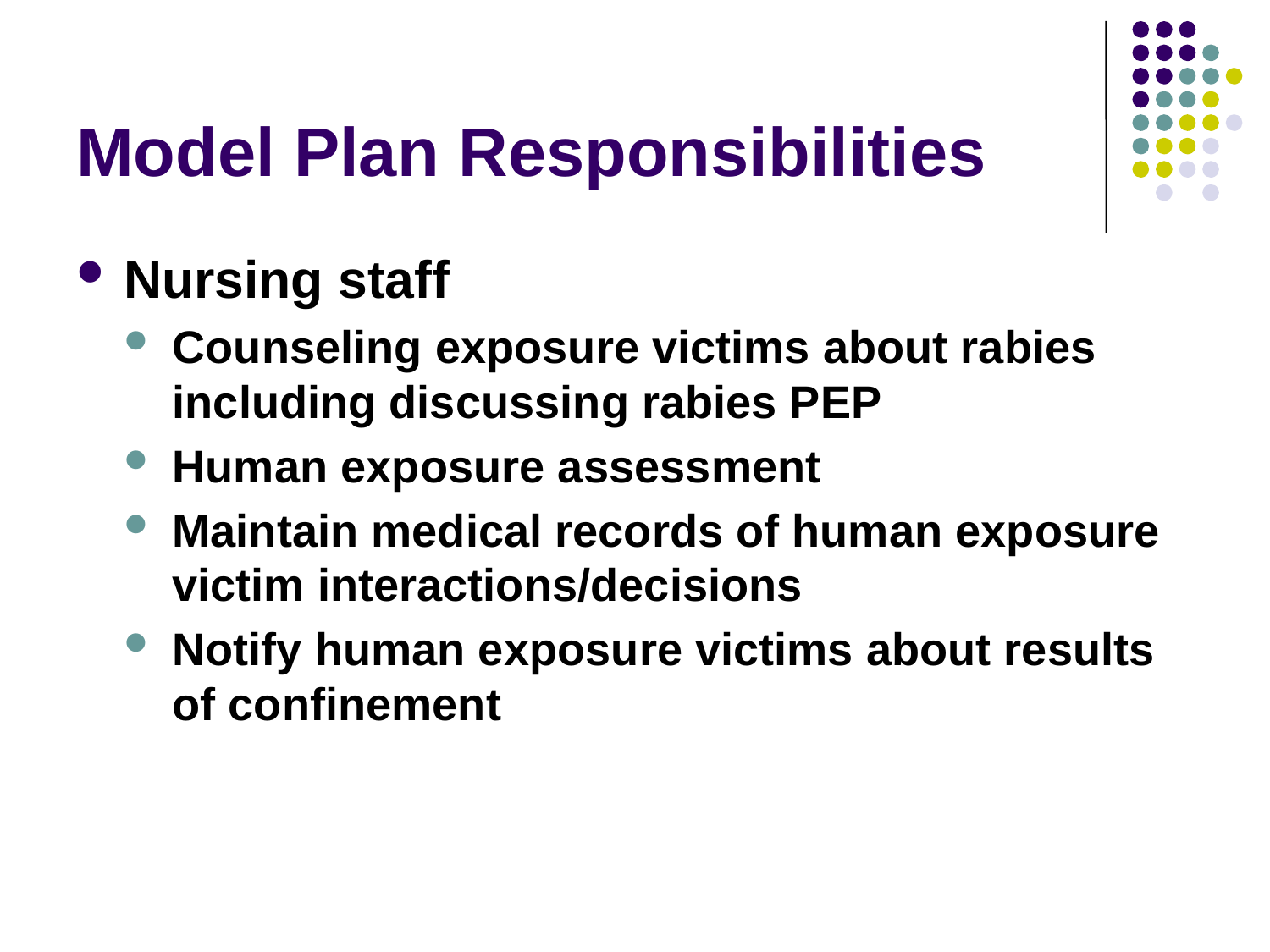

# Model Plan Responsibilities
Nursing staff
Counseling exposure victims about rabies including discussing rabies PEP
Human exposure assessment
Maintain medical records of human exposure victim interactions/decisions
Notify human exposure victims about results of confinement